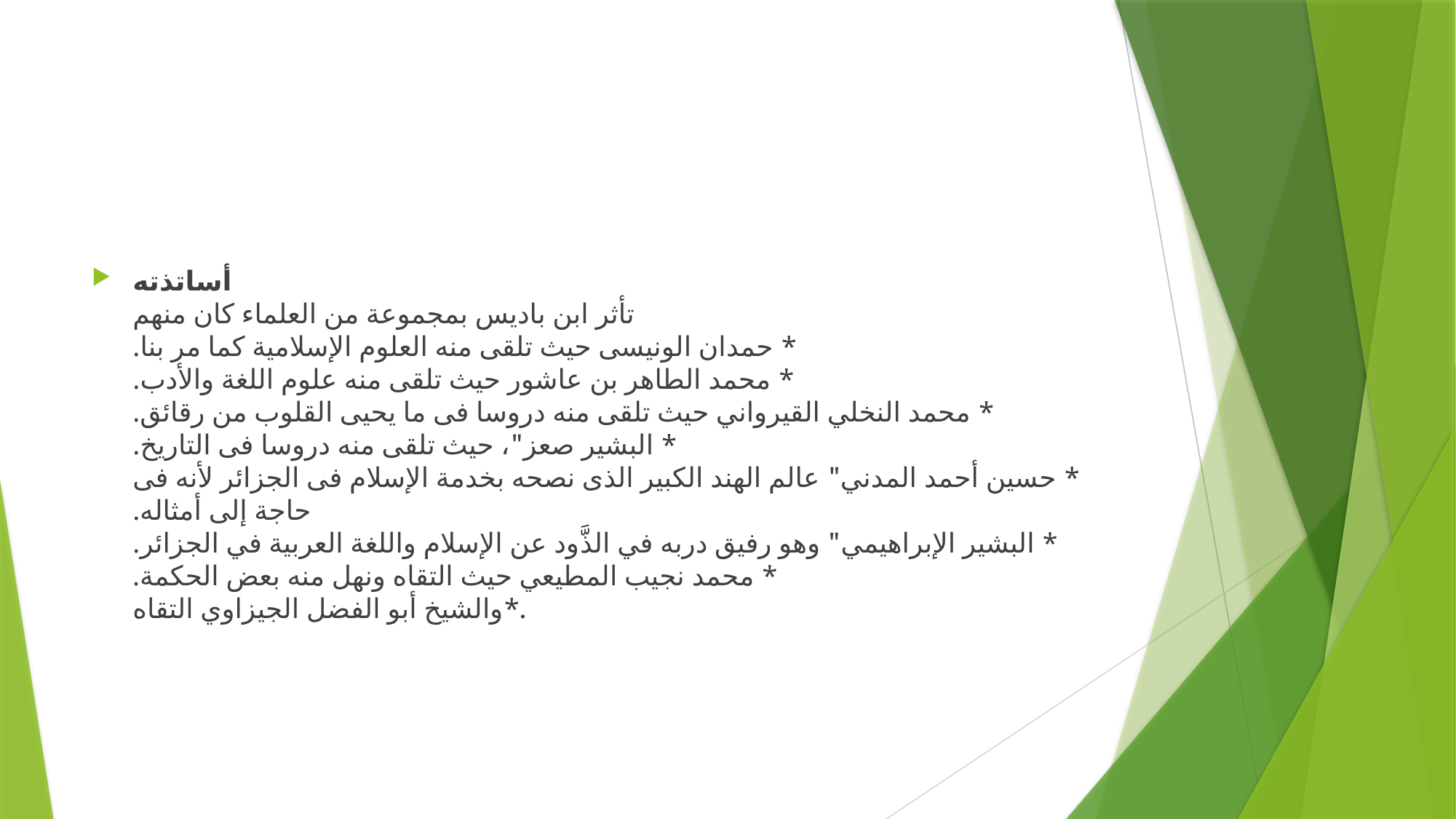

#
أساتذته
تأثر ابن باديس بمجموعة من العلماء كان منهم
* حمدان الونيسى حيث تلقى منه العلوم الإسلامية كما مر بنا.
* محمد الطاهر بن عاشور حيث تلقى منه علوم اللغة والأدب.
* محمد النخلي القيرواني حيث تلقى منه دروسا فى ما يحيى القلوب من رقائق.
* البشير صعز"، حيث تلقى منه دروسا فى التاريخ.
* حسين أحمد المدني" عالم الهند الكبير الذى نصحه بخدمة الإسلام فى الجزائر لأنه فى حاجة إلى أمثاله.
* البشير الإبراهيمي" وهو رفيق دربه في الذَّود عن الإسلام واللغة العربية في الجزائر.
* محمد نجيب المطيعي حيث التقاه ونهل منه بعض الحكمة.
*والشيخ أبو الفضل الجيزاوي التقاه.